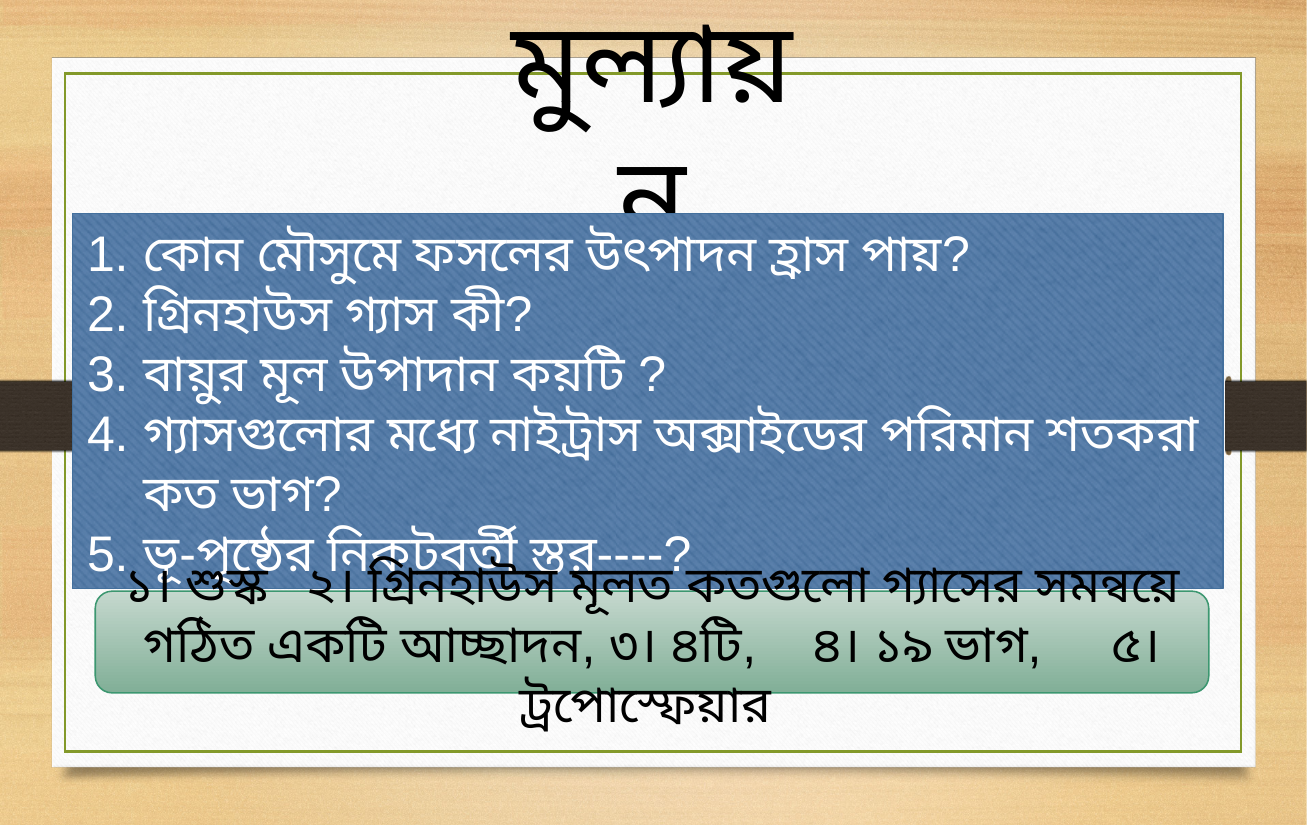

মুল্যায়ন
কোন মৌসুমে ফসলের উৎপাদন হ্রাস পায়?
গ্রিনহাউস গ্যাস কী?
বায়ুর মূল উপাদান কয়টি ?
গ্যাসগুলোর মধ্যে নাইট্রাস অক্সাইডের পরিমান শতকরা কত ভাগ?
ভূ-পৃষ্ঠের নিকটবর্তী স্তর----?
১। শুস্ক   ২। গ্রিনহাউস মূলত কতগুলো গ্যাসের সমন্বয়ে গঠিত একটি আচ্ছাদন, ৩। ৪টি,    ৪। ১৯ ভাগ,     ৫। ট্রপোস্ফেয়ার